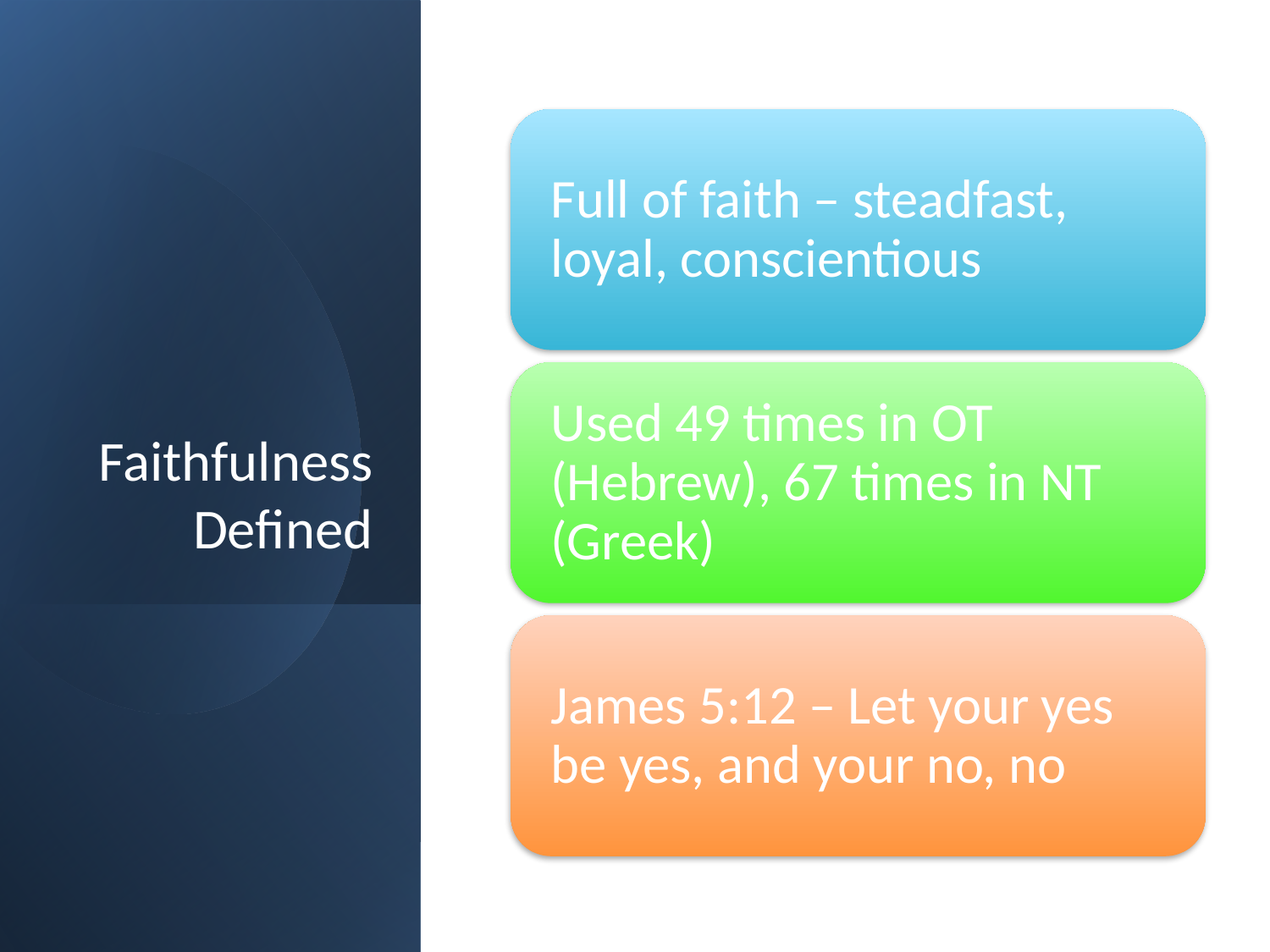

Full of faith – steadfast, loyal, conscientious
Used 49 times in OT (Hebrew), 67 times in NT (Greek)
James 5:12 – Let your yes be yes, and your no, no

# Faithfulness Defined